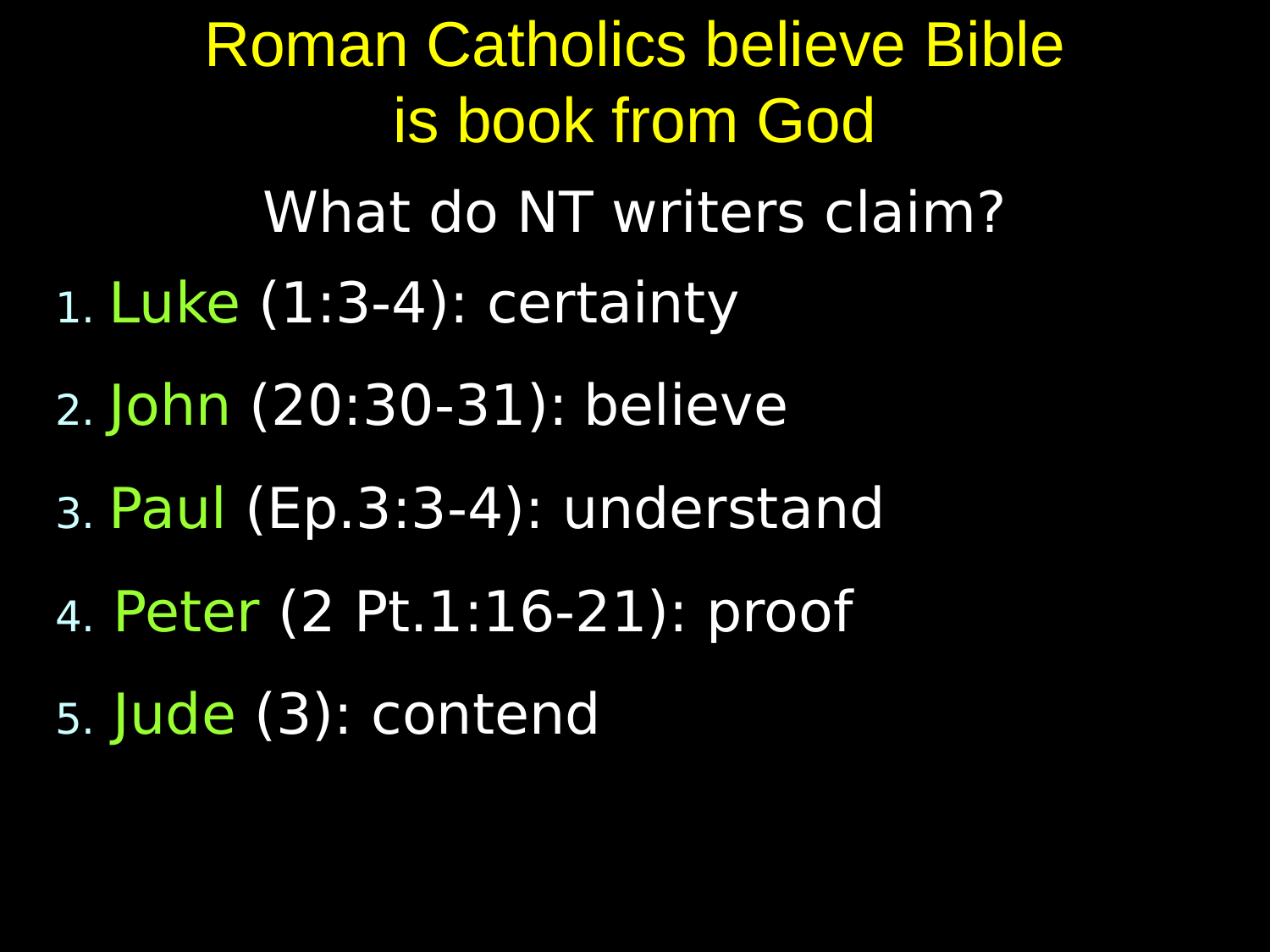

# Roman Catholics believe Bible is book from God
What do NT writers claim?
1. Luke (1:3-4): certainty
2. John (20:30-31): believe
3. Paul (Ep.3:3-4): understand
4. Peter (2 Pt.1:16-21): proof
5. Jude (3): contend